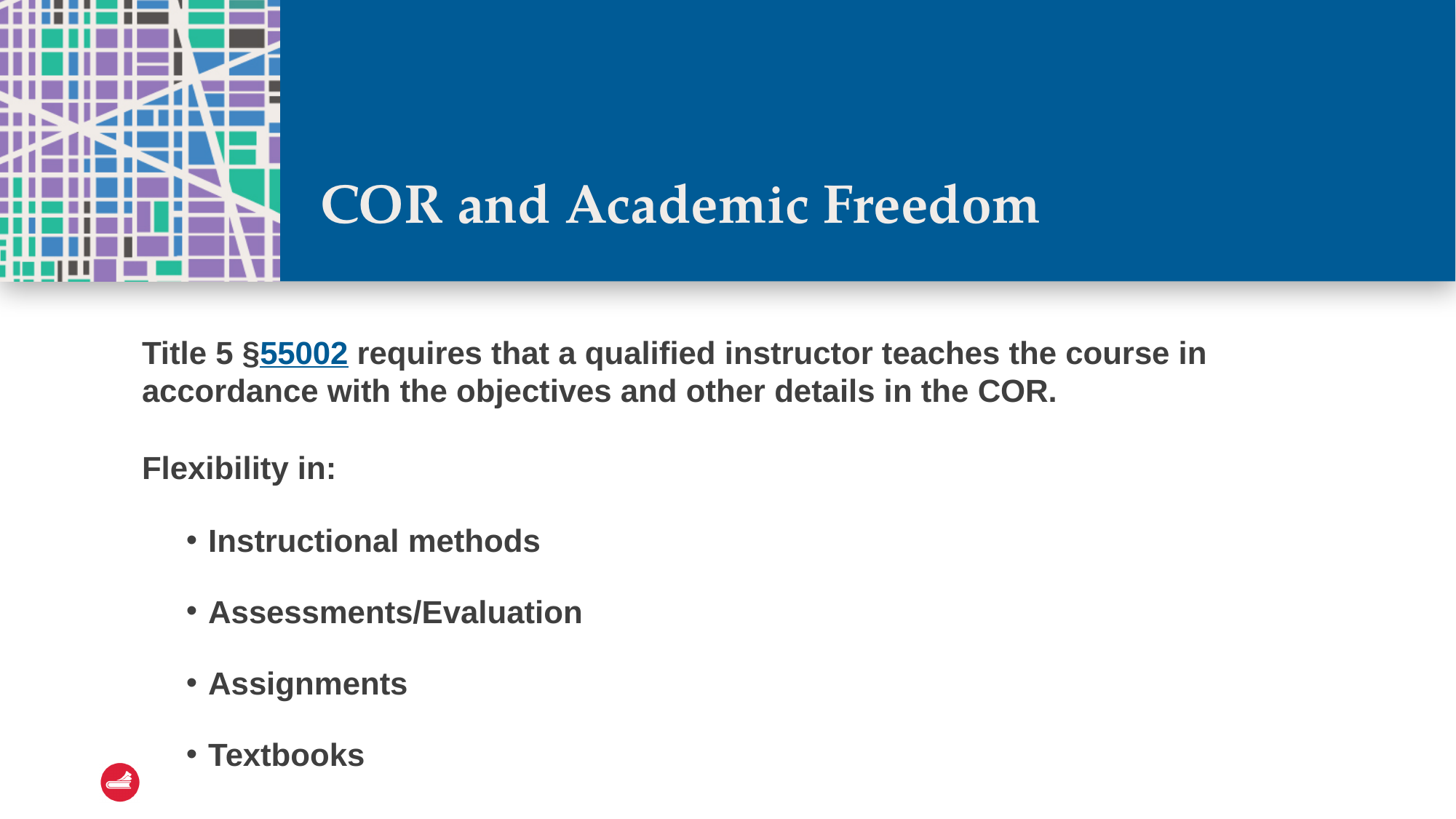

# COR and Academic Freedom
Title 5 §55002 requires that a qualified instructor teaches the course in accordance with the objectives and other details in the COR.

Flexibility in:

Instructional methods

Assessments/Evaluation

Assignments

Textbooks